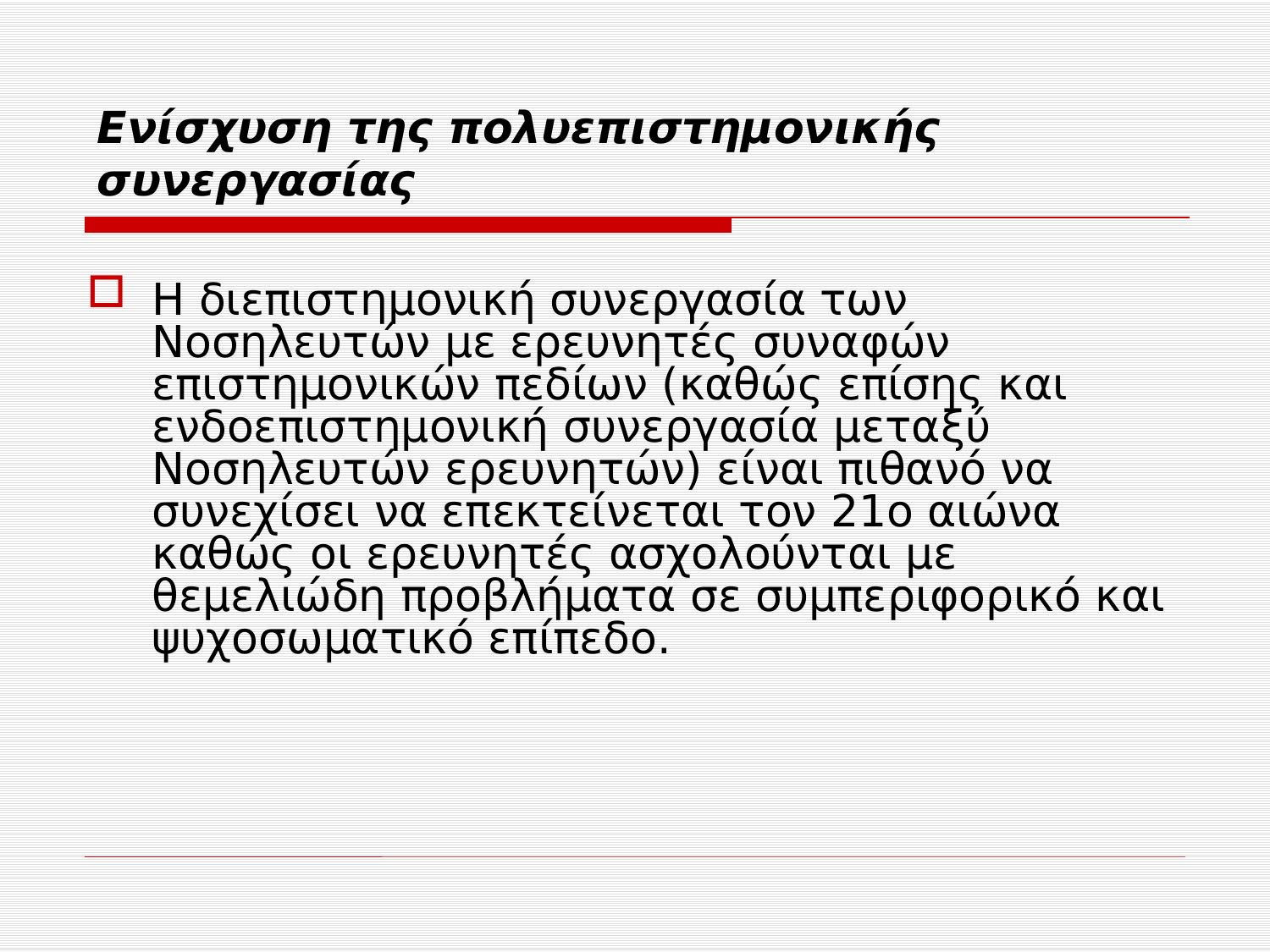

# Ενίσχυση της πολυεπιστημονικής συνεργασίας
Η διεπιστημονική συνεργασία των Νοσηλευτών με ερευνητές συναφών επιστημονικών πεδίων (καθώς επίσης και ενδοεπιστημονική συνεργασία μεταξύ Νοσηλευτών ερευνητών) είναι πιθανό να συνεχίσει να επεκτείνεται τον 21ο αιώνα καθώς οι ερευνητές ασχολούνται με θεμελιώδη προβλήματα σε συμπεριφορικό και ψυχοσωματικό επίπεδο.